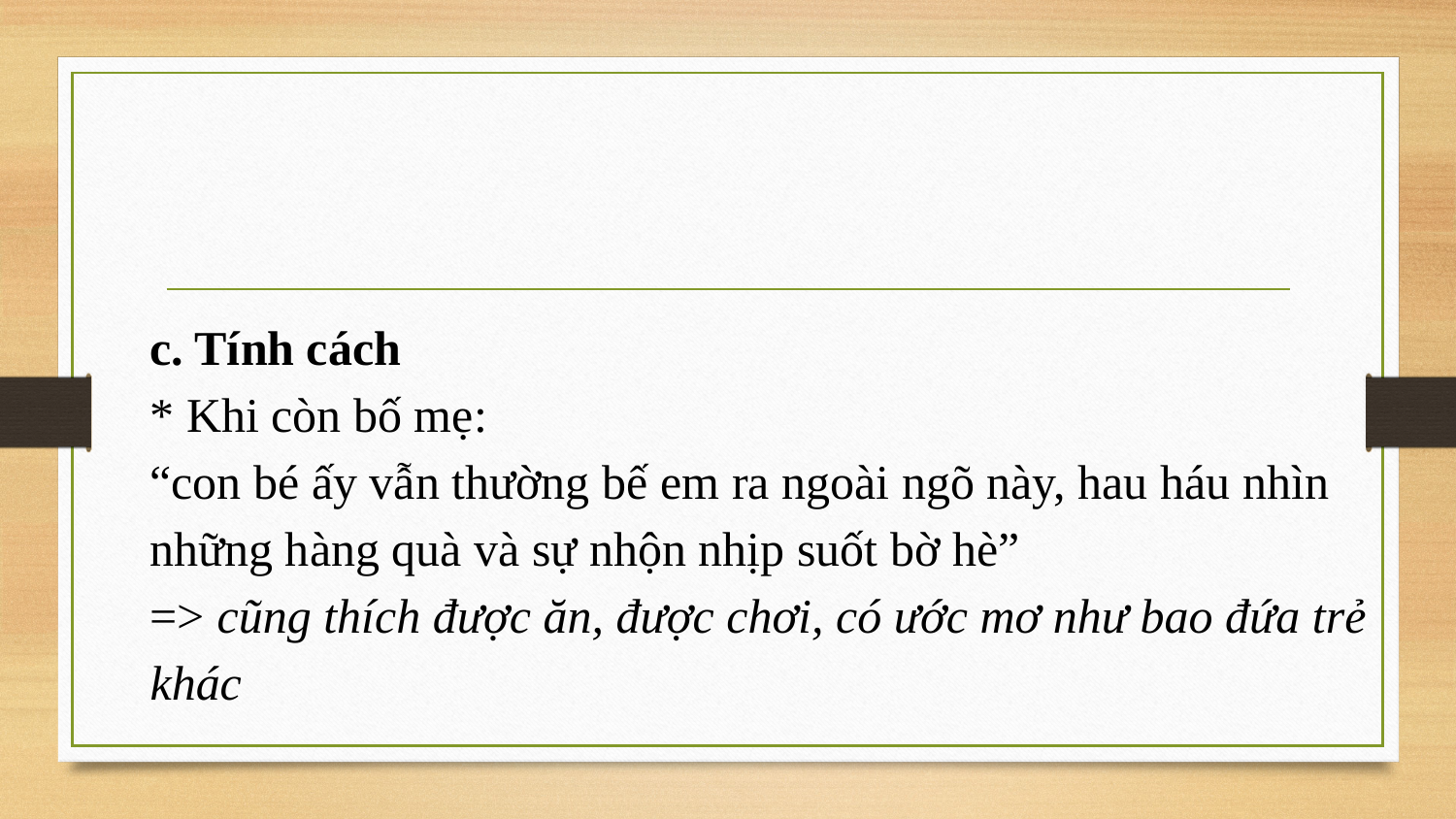

c. Tính cách
* Khi còn bố mẹ:
“con bé ấy vẫn thường bế em ra ngoài ngõ này, hau háu nhìn những hàng quà và sự nhộn nhịp suốt bờ hè”
=> cũng thích được ăn, được chơi, có ước mơ như bao đứa trẻ khác